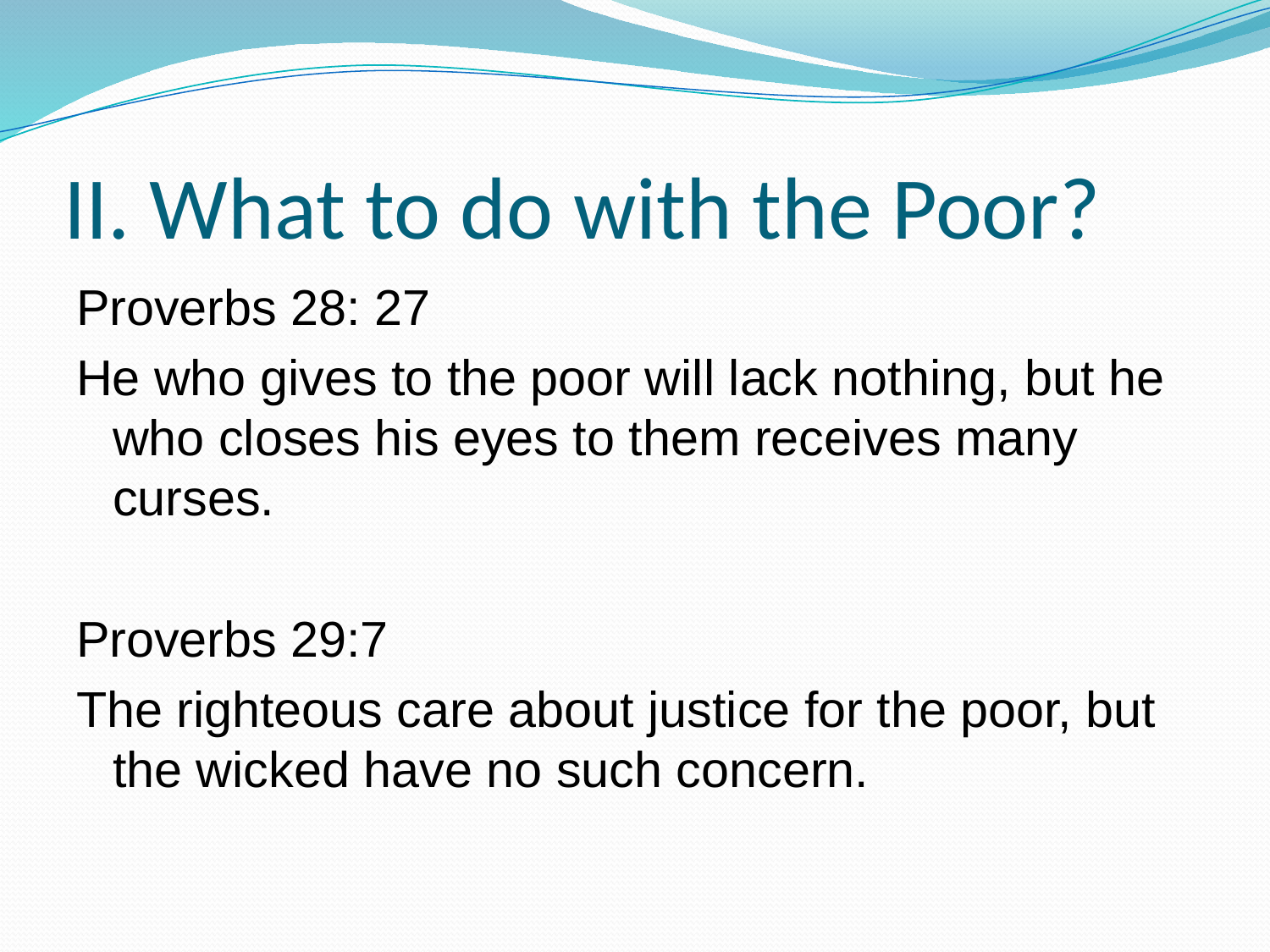

# II. What to do with the Poor?
Proverbs 28: 27
He who gives to the poor will lack nothing, but he who closes his eyes to them receives many curses.

Proverbs 29:7
The righteous care about justice for the poor, but the wicked have no such concern.